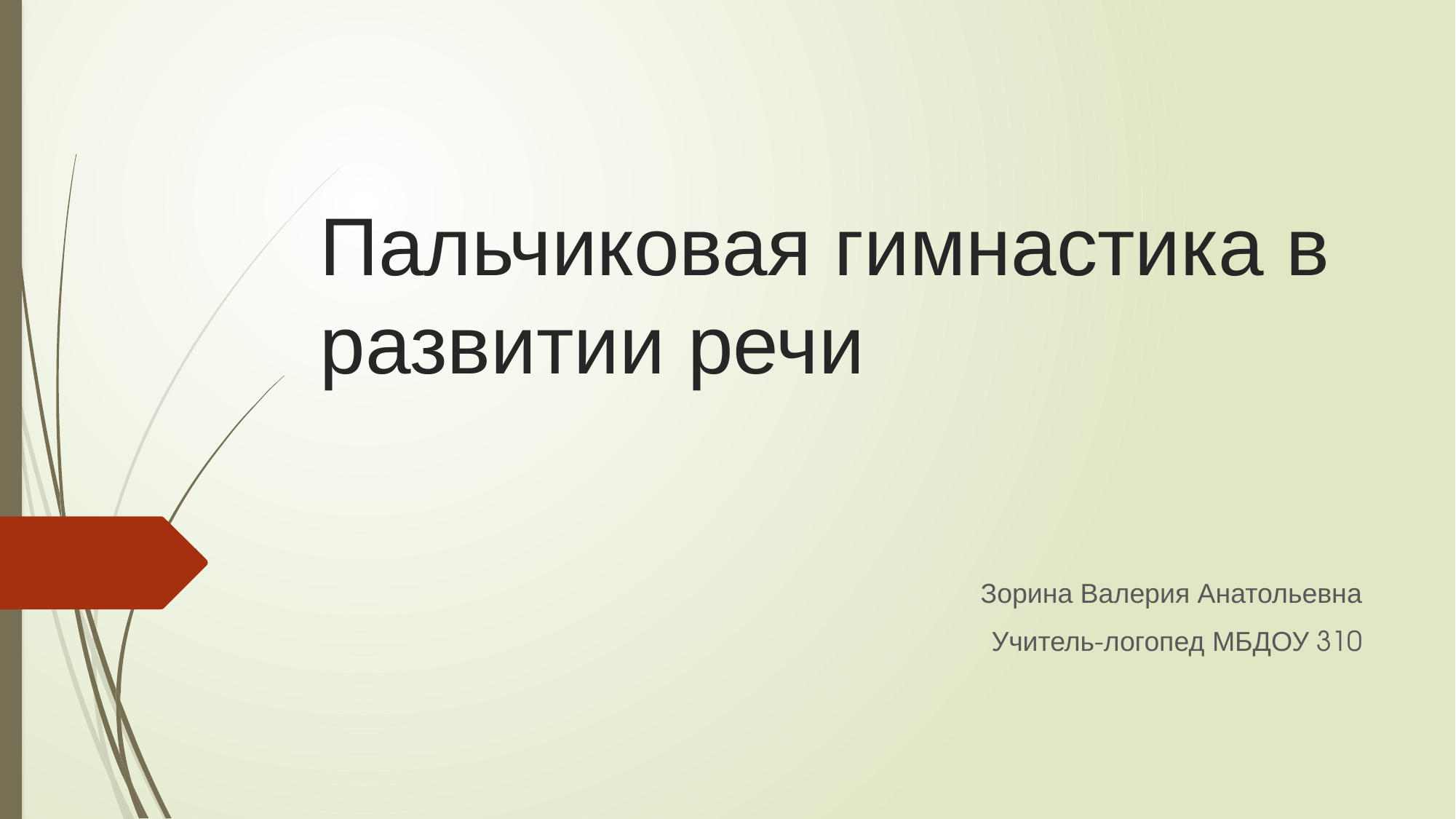

# Пальчиковая гимнастика в развитии речи
Зорина Валерия Анатольевна
Учитель-логопед МБДОУ 310